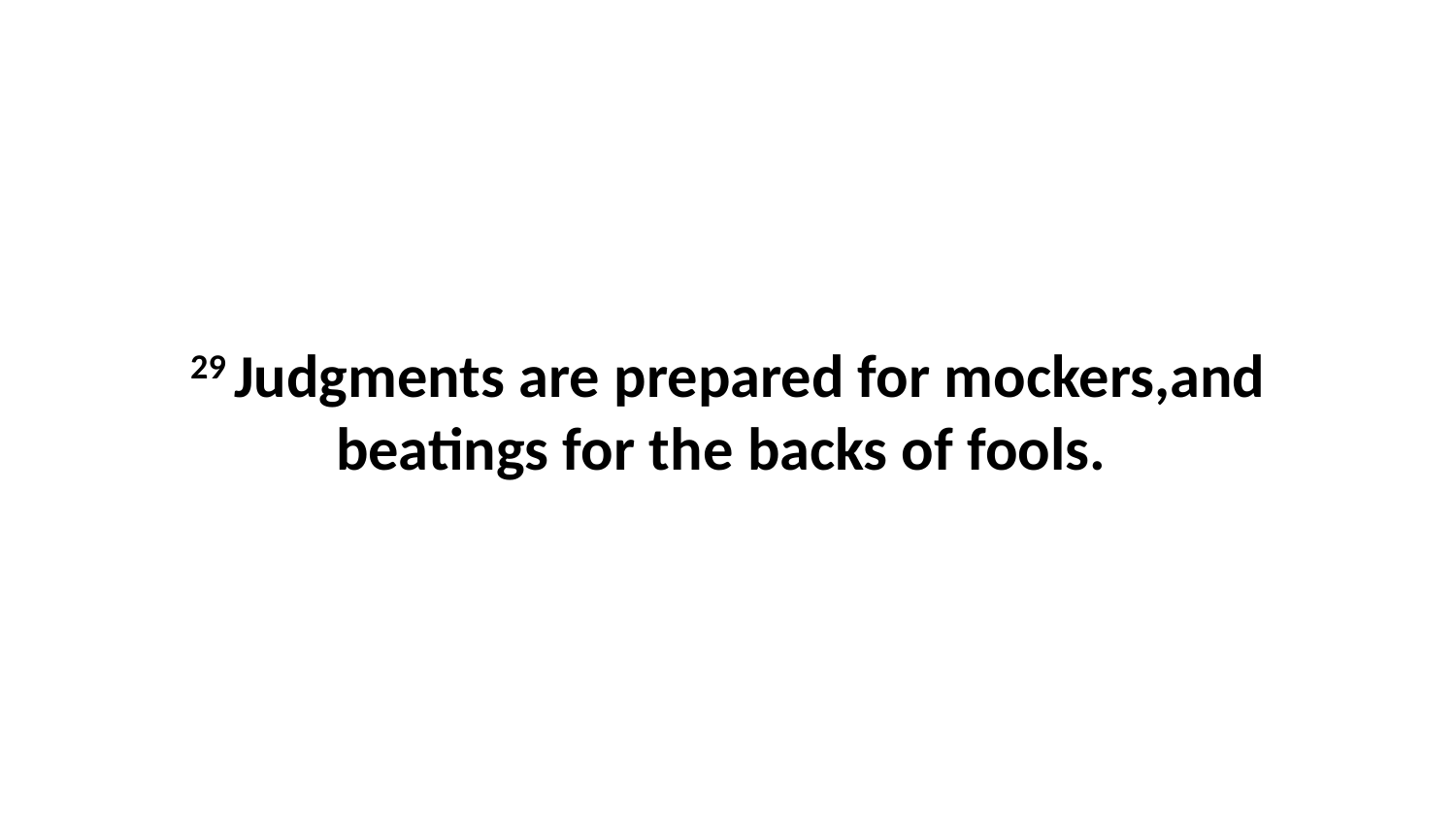

29 Judgments are prepared for mockers,and beatings for the backs of fools.